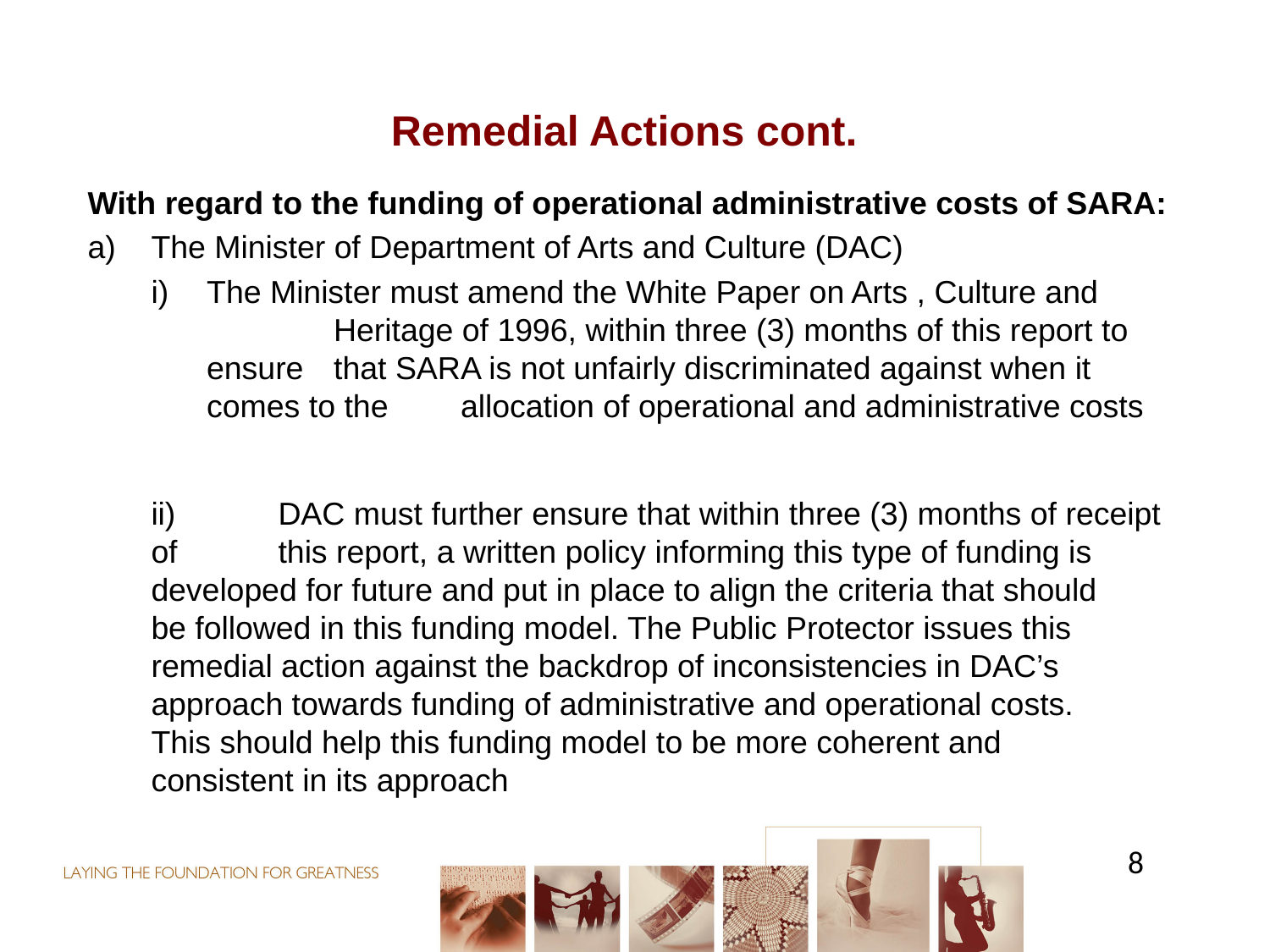

# Remedial Actions cont.
With regard to the funding of operational administrative costs of SARA:
The Minister of Department of Arts and Culture (DAC)
The Minister must amend the White Paper on Arts , Culture and 	Heritage of 1996, within three (3) months of this report to ensure 	that SARA is not unfairly discriminated against when it comes to the 	allocation of operational and administrative costs

ii) 	DAC must further ensure that within three (3) months of receipt of 	this report, a written policy informing this type of funding is 	developed for future and put in place to align the criteria that should 	be followed in this funding model. The Public Protector issues this 	remedial action against the backdrop of inconsistencies in DAC’s 	approach towards funding of administrative and operational costs. 	This should help this funding model to be more coherent and 	consistent in its approach

8